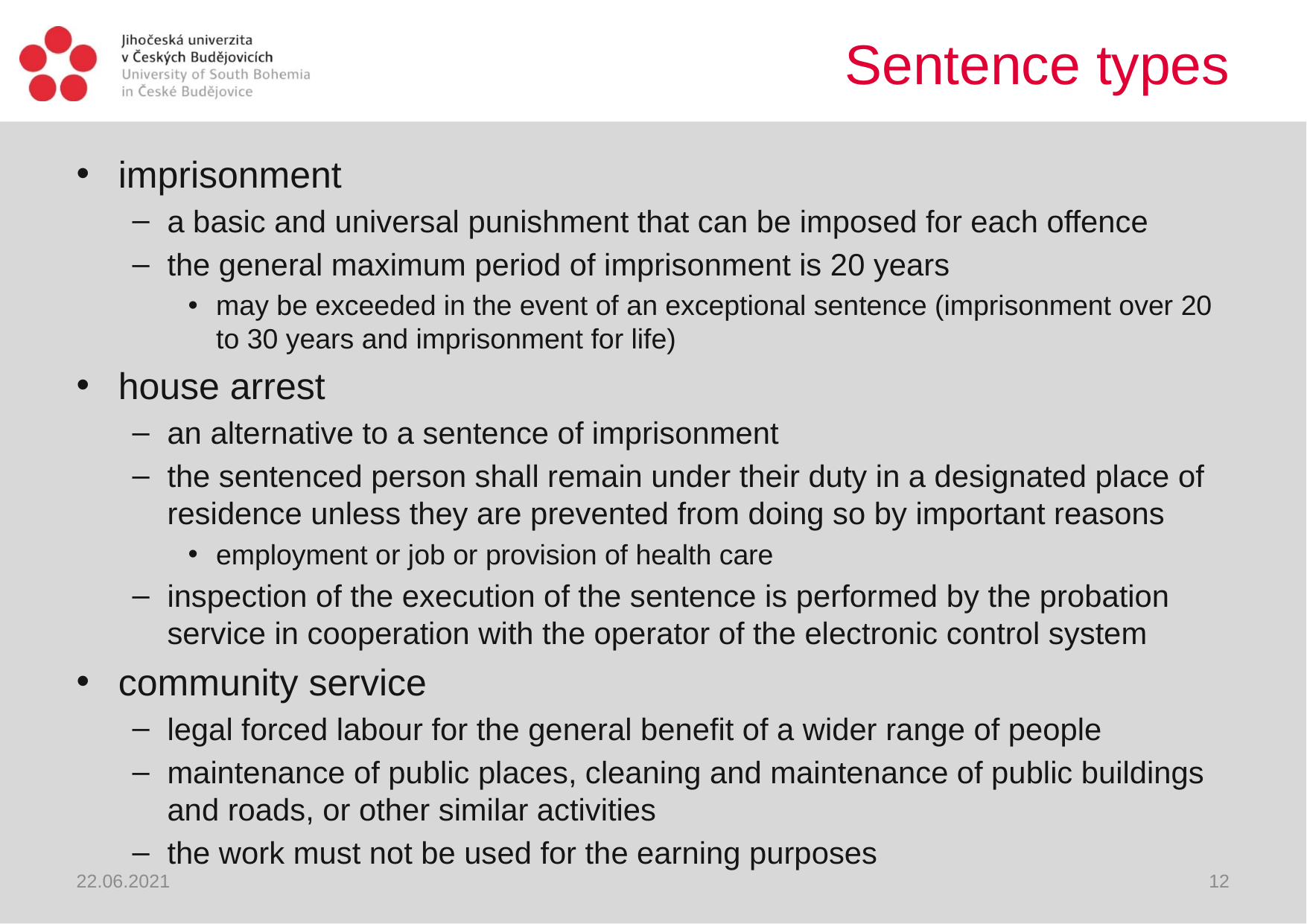

# Sentence types
imprisonment
a basic and universal punishment that can be imposed for each offence
the general maximum period of imprisonment is 20 years
may be exceeded in the event of an exceptional sentence (imprisonment over 20 to 30 years and imprisonment for life)
house arrest
an alternative to a sentence of imprisonment
the sentenced person shall remain under their duty in a designated place of residence unless they are prevented from doing so by important reasons
employment or job or provision of health care
inspection of the execution of the sentence is performed by the probation service in cooperation with the operator of the electronic control system
community service
legal forced labour for the general benefit of a wider range of people
maintenance of public places, cleaning and maintenance of public buildings and roads, or other similar activities
the work must not be used for the earning purposes

22.06.2021
12